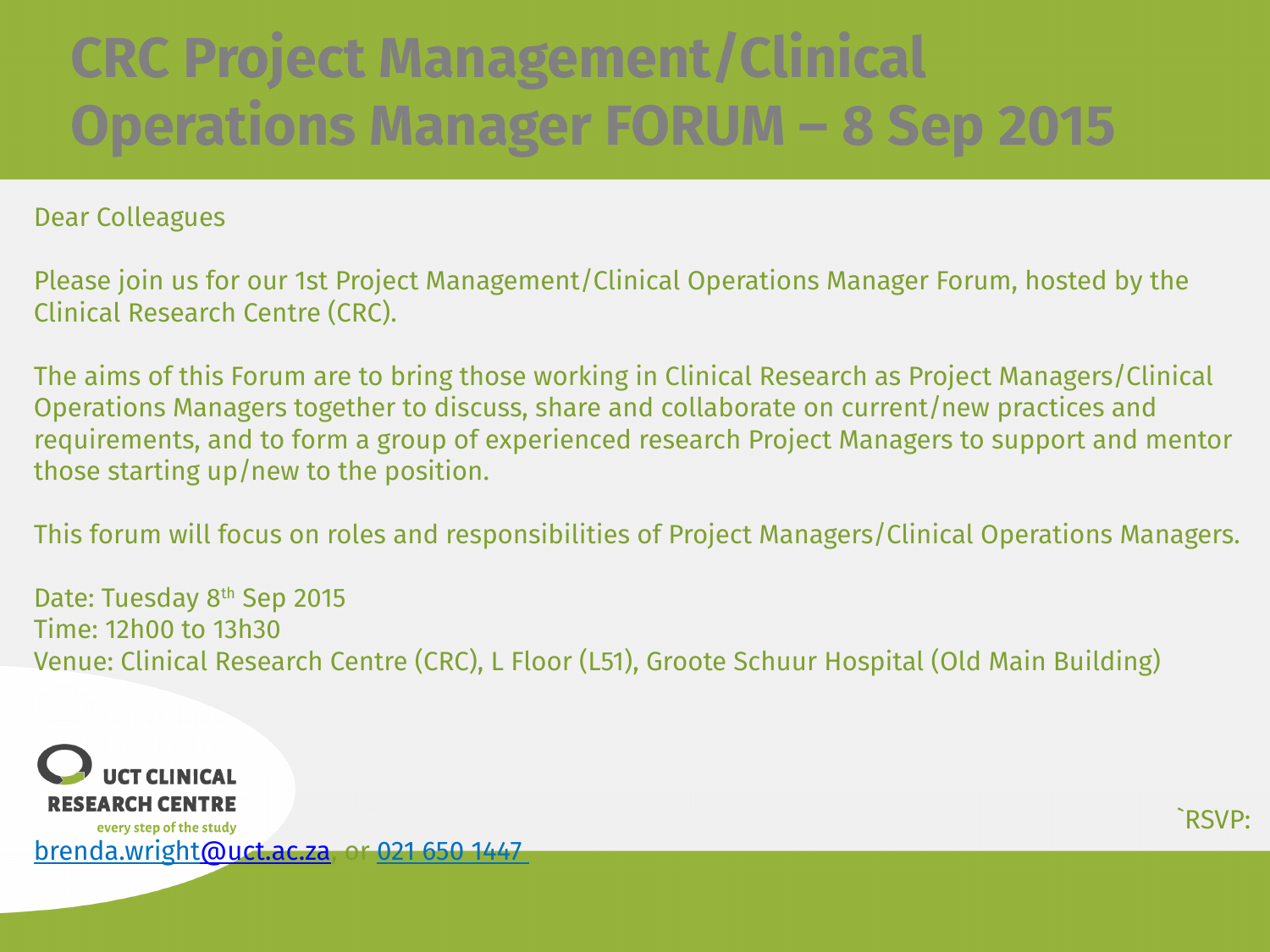

CRC Project Management/Clinical Operations Manager FORUM – 8 Sep 2015
Dear Colleagues

Please join us for our 1st Project Management/Clinical Operations Manager Forum, hosted by the Clinical Research Centre (CRC).

The aims of this Forum are to bring those working in Clinical Research as Project Managers/Clinical Operations Managers together to discuss, share and collaborate on current/new practices and requirements, and to form a group of experienced research Project Managers to support and mentor those starting up/new to the position.

This forum will focus on roles and responsibilities of Project Managers/Clinical Operations Managers.

Date: Tuesday 8th Sep 2015
Time: 12h00 to 13h30
Venue: Clinical Research Centre (CRC), L Floor (L51), Groote Schuur Hospital (Old Main Building)

									`RSVP: brenda.wright@uct.ac.za, or 021 650 1447